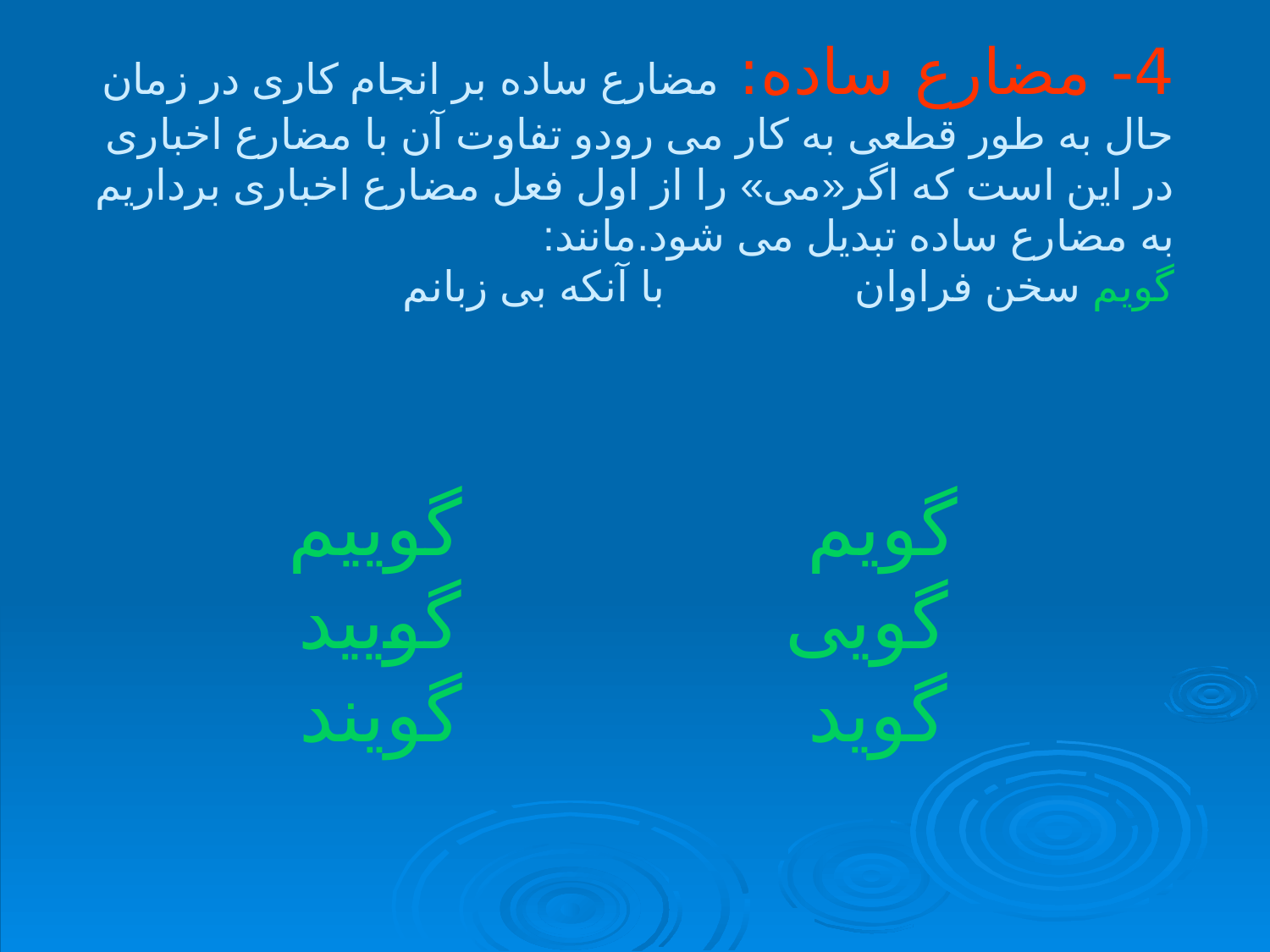

# 4- مضارع ساده: مضارع ساده بر انجام کاری در زمان حال به طور قطعی به کار می رودو تفاوت آن با مضارع اخباری در این است که اگر«می» را از اول فعل مضارع اخباری برداریم به مضارع ساده تبدیل می شود.مانند: گویم سخن فراوان                با آنکه بی زبانم
گویم                گوییم
گویی               گویید
گوید                گویند